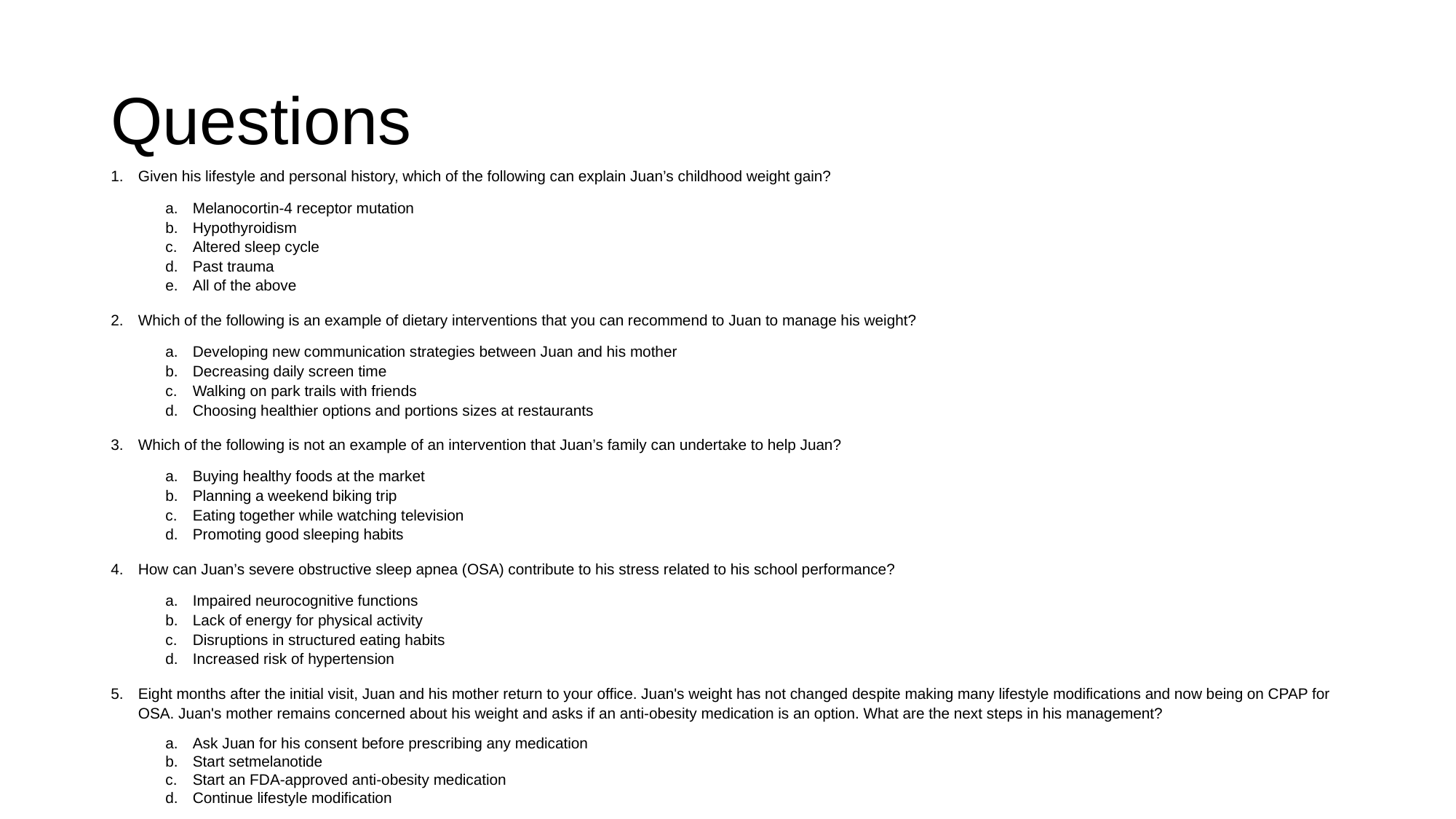

# Questions
Given his lifestyle and personal history, which of the following can explain Juan’s childhood weight gain?
Melanocortin-4 receptor mutation
Hypothyroidism
Altered sleep cycle
Past trauma
All of the above
Which of the following is an example of dietary interventions that you can recommend to Juan to manage his weight?
Developing new communication strategies between Juan and his mother
Decreasing daily screen time
Walking on park trails with friends
Choosing healthier options and portions sizes at restaurants
Which of the following is not an example of an intervention that Juan’s family can undertake to help Juan?
Buying healthy foods at the market
Planning a weekend biking trip
Eating together while watching television
Promoting good sleeping habits
How can Juan’s severe obstructive sleep apnea (OSA) contribute to his stress related to his school performance?
Impaired neurocognitive functions
Lack of energy for physical activity
Disruptions in structured eating habits
Increased risk of hypertension
Eight months after the initial visit, Juan and his mother return to your office. Juan's weight has not changed despite making many lifestyle modifications and now being on CPAP for OSA. Juan's mother remains concerned about his weight and asks if an anti-obesity medication is an option. What are the next steps in his management?
Ask Juan for his consent before prescribing any medication
Start setmelanotide
Start an FDA-approved anti-obesity medication
Continue lifestyle modification